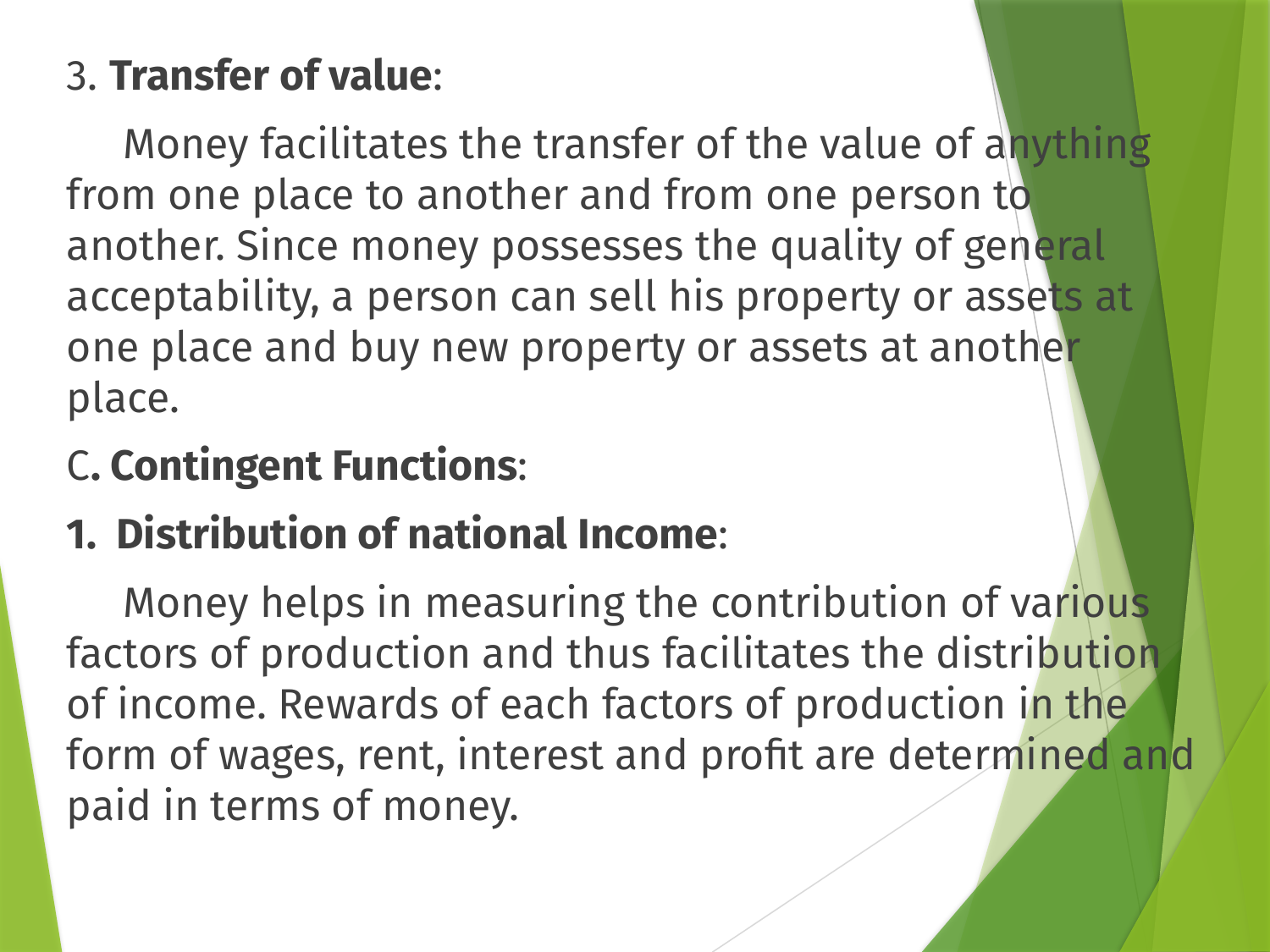

3. Transfer of value:
     Money facilitates the transfer of the value of anything from one place to another and from one person to another. Since money possesses the quality of general acceptability, a person can sell his property or assets at one place and buy new property or assets at another place.
C. Contingent Functions:
1.  Distribution of national Income:
     Money helps in measuring the contribution of various factors of production and thus facilitates the distribution of income. Rewards of each factors of production in the form of wages, rent, interest and profit are determined and paid in terms of money.